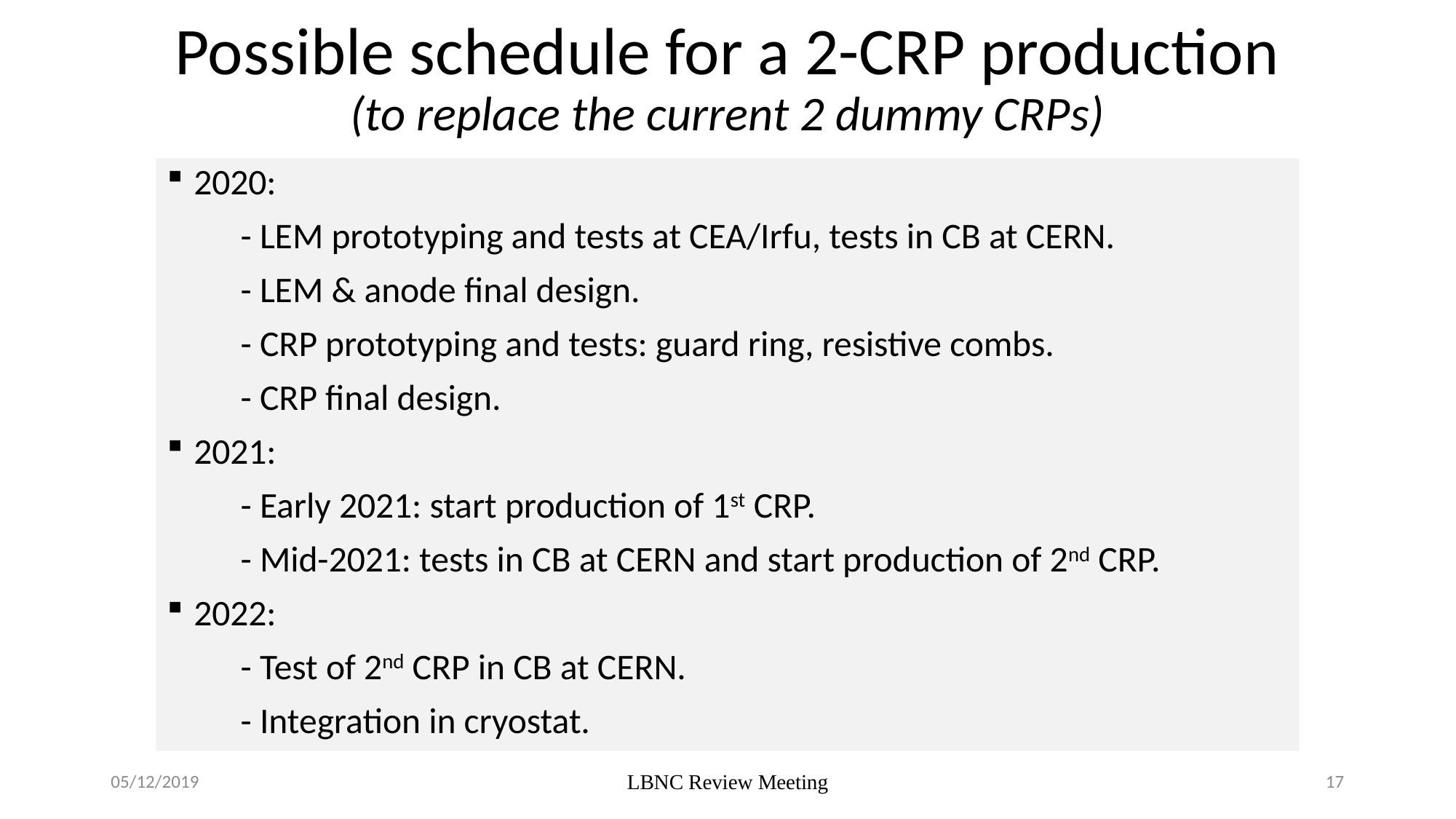

# Possible schedule for a 2-CRP production (to replace the current 2 dummy CRPs)
2020:
         - LEM prototyping and tests at CEA/Irfu, tests in CB at CERN.
         - LEM & anode final design.
         - CRP prototyping and tests: guard ring, resistive combs.
         - CRP final design.
2021:
         - Early 2021: start production of 1st CRP.
         - Mid-2021: tests in CB at CERN and start production of 2nd CRP.
2022:
         - Test of 2nd CRP in CB at CERN.
         - Integration in cryostat.

05/12/2019
LBNC Review Meeting
17